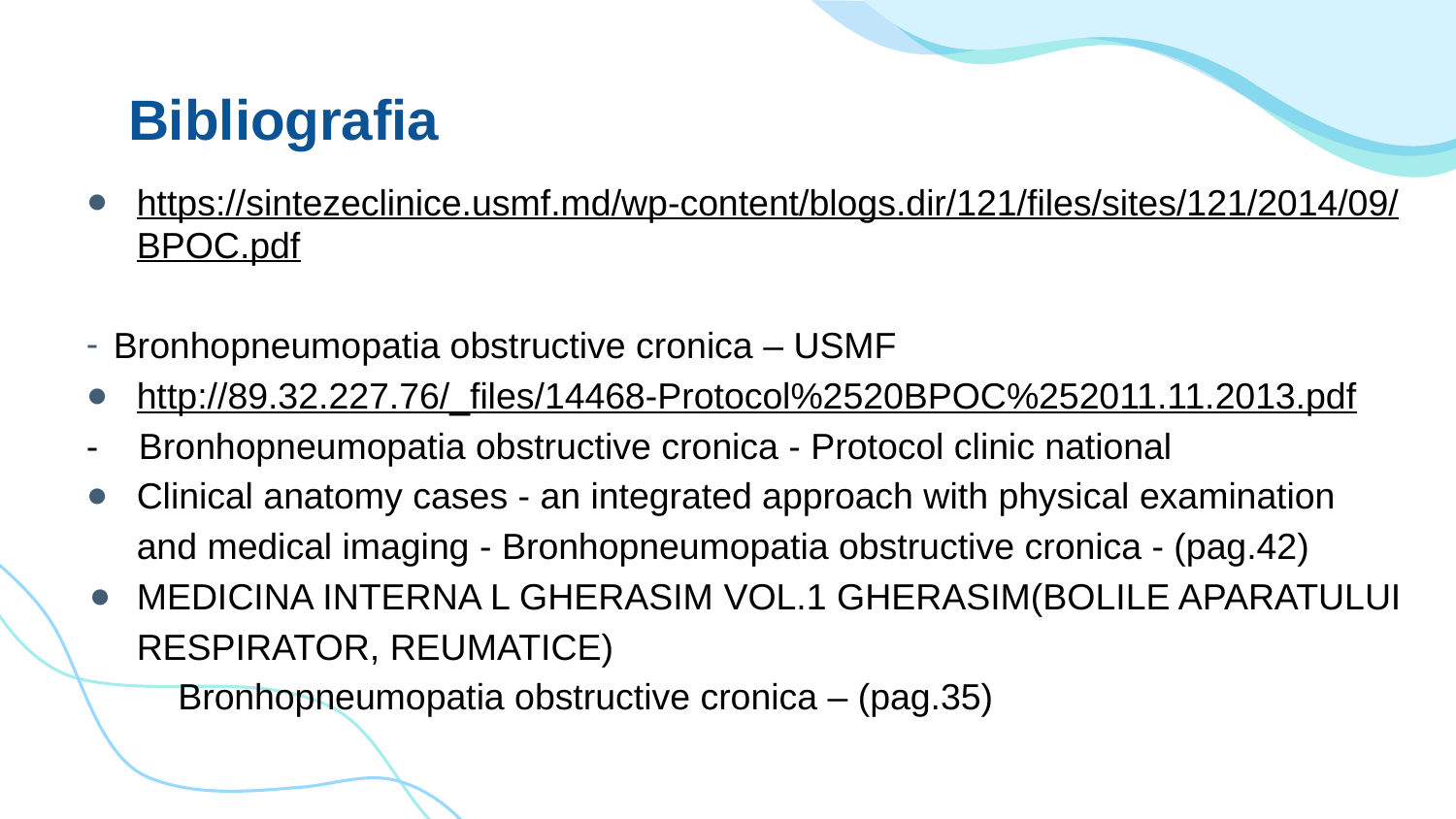

# Bibliografia
https://sintezeclinice.usmf.md/wp-content/blogs.dir/121/files/sites/121/2014/09/BPOC.pdf
Bronhopneumopatia obstructive cronica – USMF
http://89.32.227.76/_files/14468-Protocol%2520BPOC%252011.11.2013.pdf
-    Bronhopneumopatia obstructive cronica - Protocol clinic national
Clinical anatomy cases - an integrated approach with physical examination and medical imaging - Bronhopneumopatia obstructive cronica - (pag.42)
MEDICINA INTERNA L GHERASIM VOL.1 GHERASIM(BOLILE APARATULUI RESPIRATOR, REUMATICE)
         Bronhopneumopatia obstructive cronica – (pag.35)